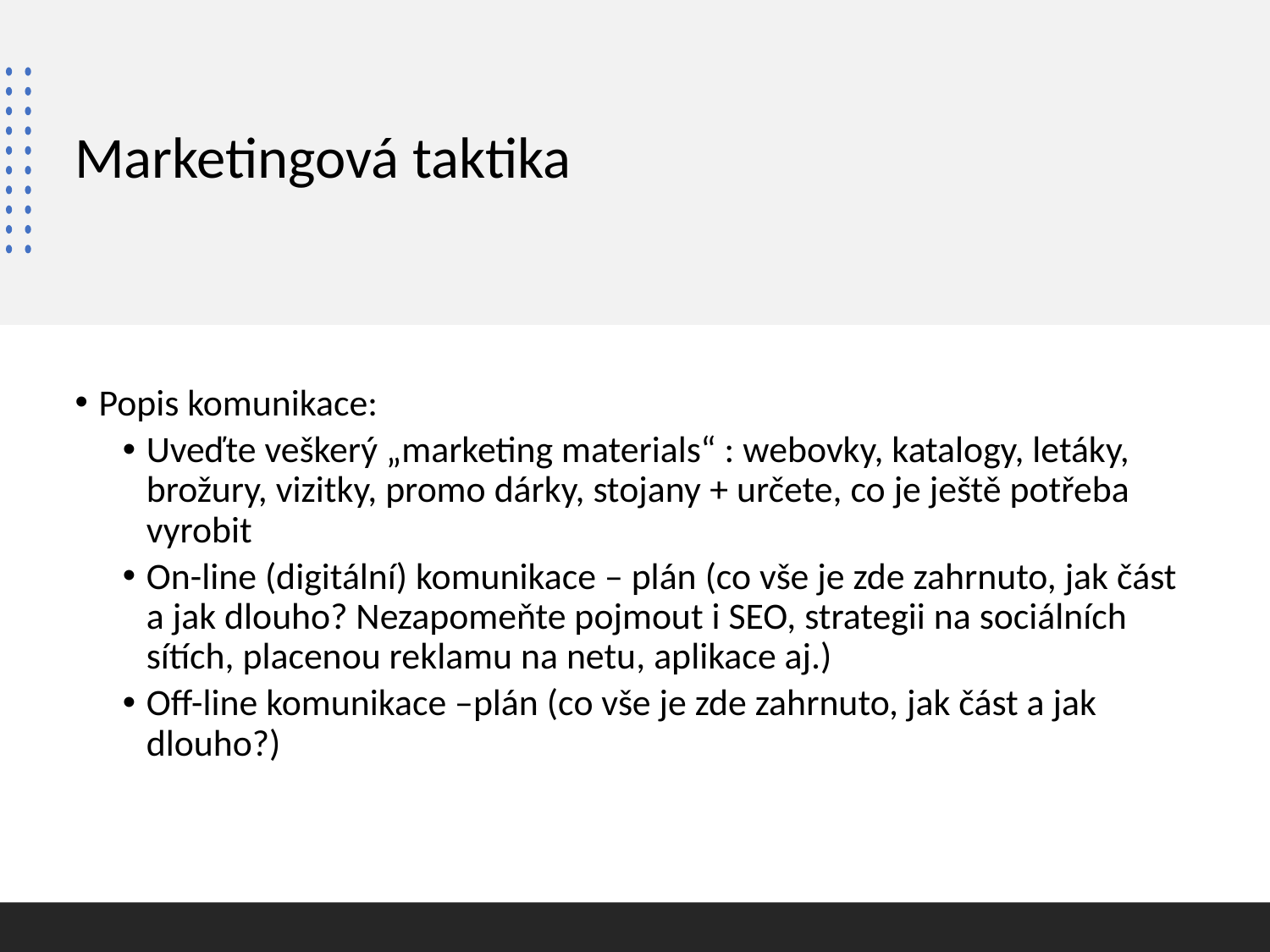

# Marketingová taktika

Popis komunikace:
Uveďte veškerý „marketing materials“ : webovky, katalogy, letáky, brožury, vizitky, promo dárky, stojany + určete, co je ještě potřeba vyrobit
On-line (digitální) komunikace – plán (co vše je zde zahrnuto, jak část a jak dlouho? Nezapomeňte pojmout i SEO, strategii na sociálních sítích, placenou reklamu na netu, aplikace aj.)
Off-line komunikace –plán (co vše je zde zahrnuto, jak část a jak dlouho?)